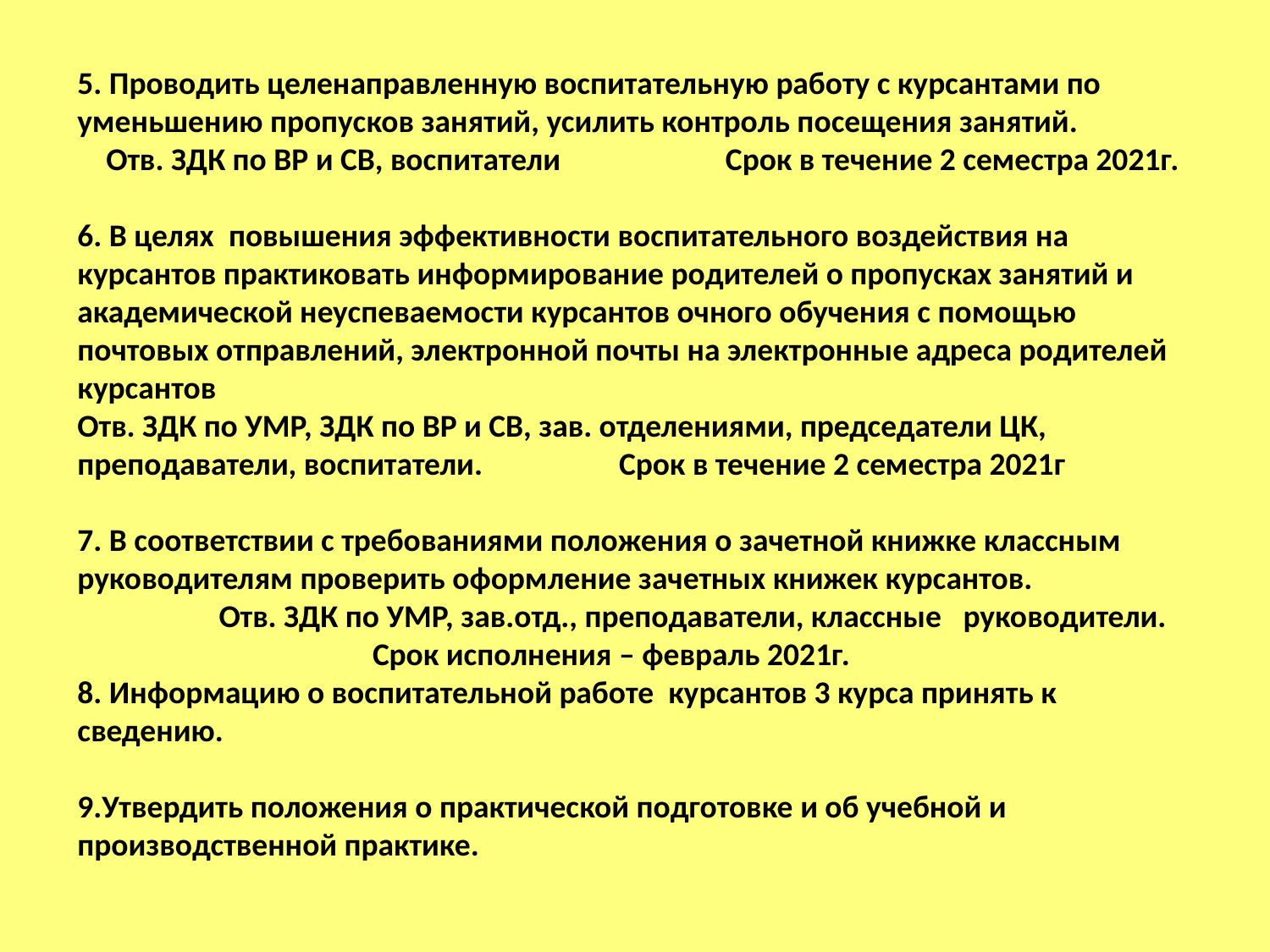

5. Проводить целенаправленную воспитательную работу с курсантами по уменьшению пропусков занятий, усилить контроль посещения занятий.
    Отв. ЗДК по ВР и СВ, воспитатели                       Срок в течение 2 семестра 2021г.

6. В целях  повышения эффективности воспитательного воздействия на курсантов практиковать информирование родителей о пропусках занятий и академической неуспеваемости курсантов очного обучения с помощью почтовых отправлений, электронной почты на электронные адреса родителей курсантов
Отв. ЗДК по УМР, ЗДК по ВР и СВ, зав. отделениями, председатели ЦК, преподаватели, воспитатели.                   Срок в течение 2 семестра 2021г

7. В соответствии с требованиями положения о зачетной книжке классным руководителям проверить оформление зачетных книжек курсантов.
	  Отв. ЗДК по УМР, зав.отд., преподаватели, классные   руководители.
                                         Срок исполнения – февраль 2021г.
8. Информацию о воспитательной работе  курсантов 3 курса принять к сведению.

9.Утвердить положения о практической подготовке и об учебной и производственной практике.